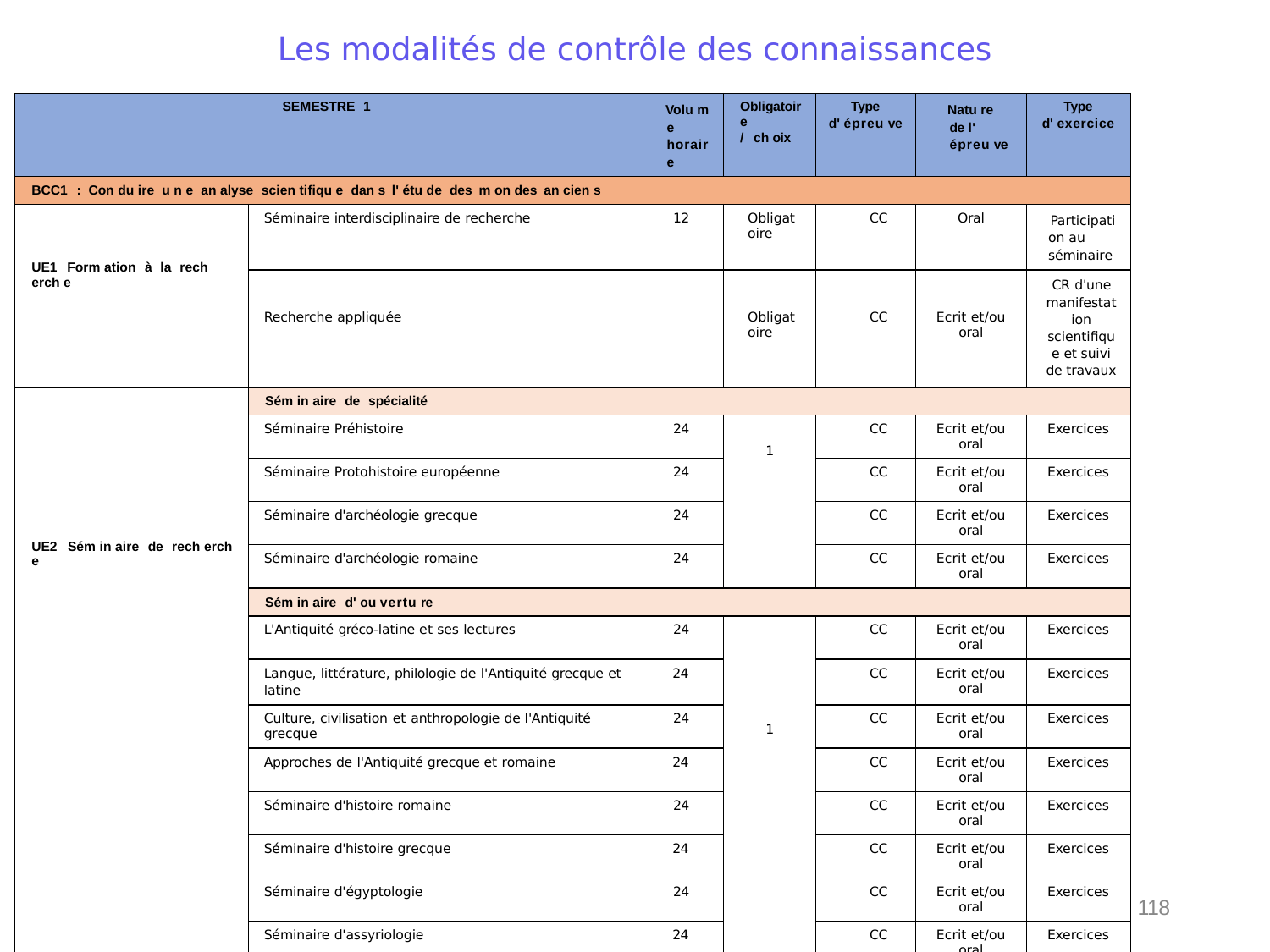

Les modalités de contrôle des connaissances
| SEMESTRE 1 |  | Volu m e horaire | Obligatoire / ch oix | Type d' épreu ve | Natu re de l' épreu ve | Type d' exercice |
| --- | --- | --- | --- | --- | --- | --- |
| BCC1 : Con du ire u n e an alyse scien tifiqu e dan s l' étu de des m on des an cien s |  |  |  |  |  |  |
| UE1 Form ation à la rech erch e | Séminaire interdisciplinaire de recherche | 12 | Obligatoire | CC | Oral | Participation au séminaire |
|  | Recherche appliquée |  | Obligatoire | CC | Ecrit et/ou oral | CR d'une manifestation scientifique et suivi de travaux |
| UE2 Sém in aire de rech erch e | Sém in aire de spécialité |  |  |  |  |  |
|  | Séminaire Préhistoire | 24 | 1 | CC | Ecrit et/ou oral | Exercices |
|  | Séminaire Protohistoire européenne | 24 |  | CC | Ecrit et/ou oral | Exercices |
|  | Séminaire d'archéologie grecque | 24 |  | CC | Ecrit et/ou oral | Exercices |
|  | Séminaire d'archéologie romaine | 24 |  | CC | Ecrit et/ou oral | Exercices |
|  | Sém in aire d' ou vertu re |  |  |  |  |  |
|  | L'Antiquité gréco-latine et ses lectures | 24 | 1 | CC | Ecrit et/ou oral | Exercices |
|  | Langue, littérature, philologie de l'Antiquité grecque et latine | 24 |  | CC | Ecrit et/ou oral | Exercices |
|  | Culture, civilisation et anthropologie de l'Antiquité grecque | 24 |  | CC | Ecrit et/ou oral | Exercices |
|  | Approches de l'Antiquité grecque et romaine | 24 |  | CC | Ecrit et/ou oral | Exercices |
|  | Séminaire d'histoire romaine | 24 |  | CC | Ecrit et/ou oral | Exercices |
|  | Séminaire d'histoire grecque | 24 |  | CC | Ecrit et/ou oral | Exercices |
|  | Séminaire d'égyptologie | 24 |  | CC | Ecrit et/ou oral | Exercices |
|  | Séminaire d'assyriologie | 24 |  | CC | Ecrit et/ou oral | Exercices |
|  | Séminaire Préhistoire | 24 |  | CC | Ecrit et/ou oral | Exercices |
|  | Séminaire Protohistoire européenne | 24 |  | CC | Ecrit et/ou oral | Exercices |
|  | Séminaire d'archéologie grecque | 24 |  | CC | Ecrit et/ou oral | Exercices |
|  | Séminaire d'archéologie romaine | 24 |  | CC | Ecrit et/ou oral | Exercices |
|  | Géoconservation 1 Outreach | 24 |  | Voir département de Géographie |  |  |
| BCC2 : Exprim er et tran sm ettre u n con ten u scien tifiqu e à l' écrit et à l' oral |  |  |  |  |  |  |
| UE1 Lan gu e vivan te | Anglais | 18 | 1 | Voir CLIL-DELANG |  |  |
|  | Espagnol | 18 |  |  |  |  |
|  | Autres langues : voir DELANG | 18/24 |  |  |  |  |
| BCC3 : Exploiter les in stru m en ts et tech n iqu es spécifiqu es à l' étu de des m on des an cien s |  |  |  |  |  |  |
| UE1 Lan gu es an cien n es ou ren forcem en t | Akkadien niv. 1, 2 et 3 | 24 | 1 | CCI | Ecrit | Exercices |
|  | Egyptien hiéroglyphique niv. 1, 2 et 3 | 24 |  | CCI | Ecrit | Exercices |
|  | Grec ancien niv. 1, 2 et 3 | 24 |  | CC | Ecrit | Exercices |
|  | Latin niv. 1, 2 et 3 | 24 |  | CC | Ecrit | Exercices |
|  | Mobilier archéologique | 24 |  | CC | Ecrit et/ou oral | Exercices |
| UE2 Scien ces appliqu ées | Archéozoologie | 12 | Obligatoire | CC | Ecrit et/ou oral | Exercices |
|  | Anthropologie | 12 | Obligatoire | CC | Ecrit et/ou oral | Exercices |
| UE3 Méth odologie | Enseignement numérique | 12 | Obligatoire | CC | Ecrit et/ou oral | Exercices |
|  | Méthodes de la recherche | 12 | Obligatoire | CC | Ecrit et/ou oral | Exercices |
| BCC4 : Con stru ire son proj et profession n el |  |  |  |  |  |  |
| UE1 Mu séologie et collection s arch éologiqu es 1 | Muséologie 1 | 20 | Obligatoire | CC | Ecrit et/ou oral | Exercices |
118